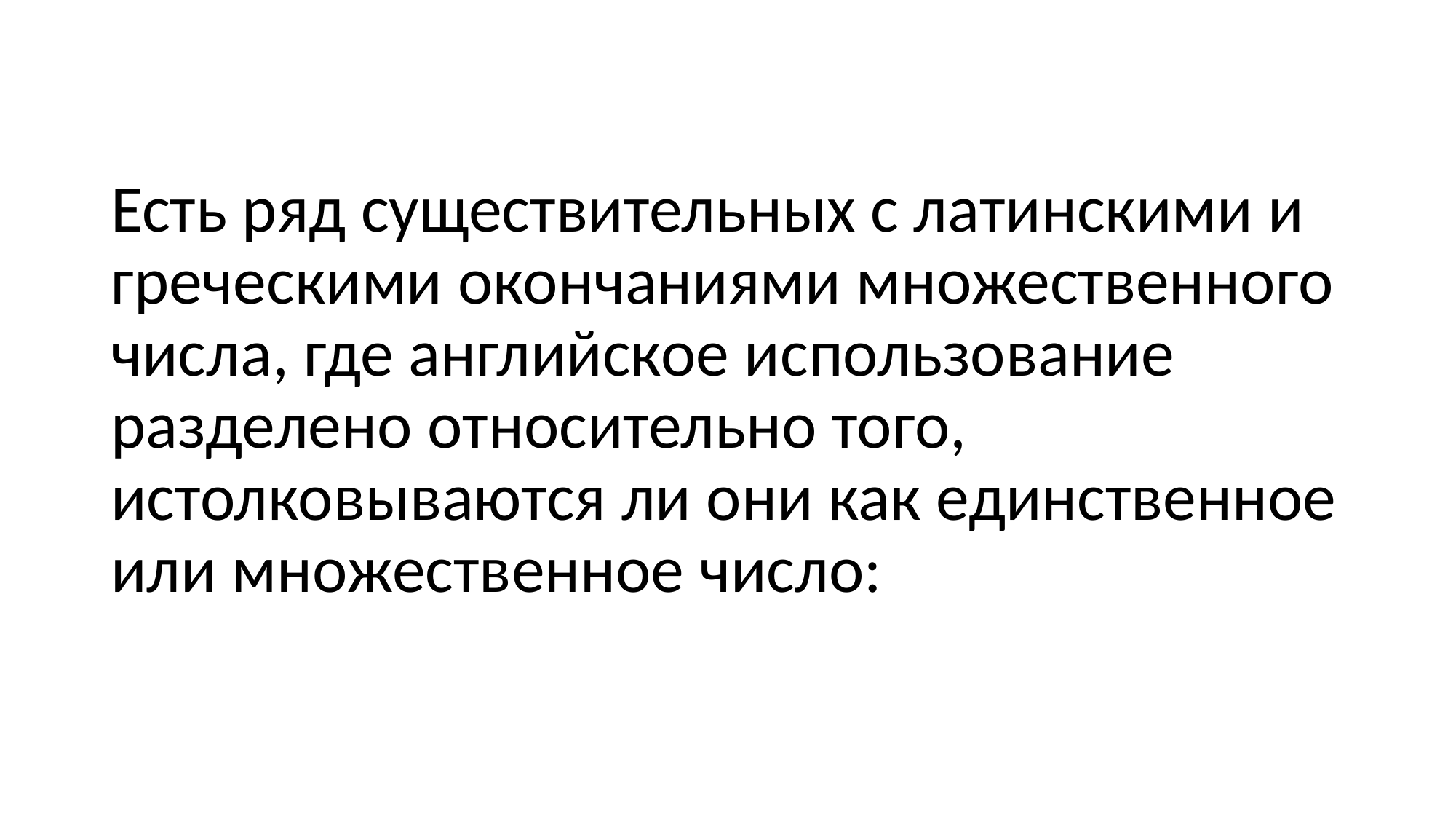

# Есть ряд существительных с латинскими и греческими окончаниями множественного числа, где английское использование разделено относительно того, истолковываются ли они как единственное или множественное число: